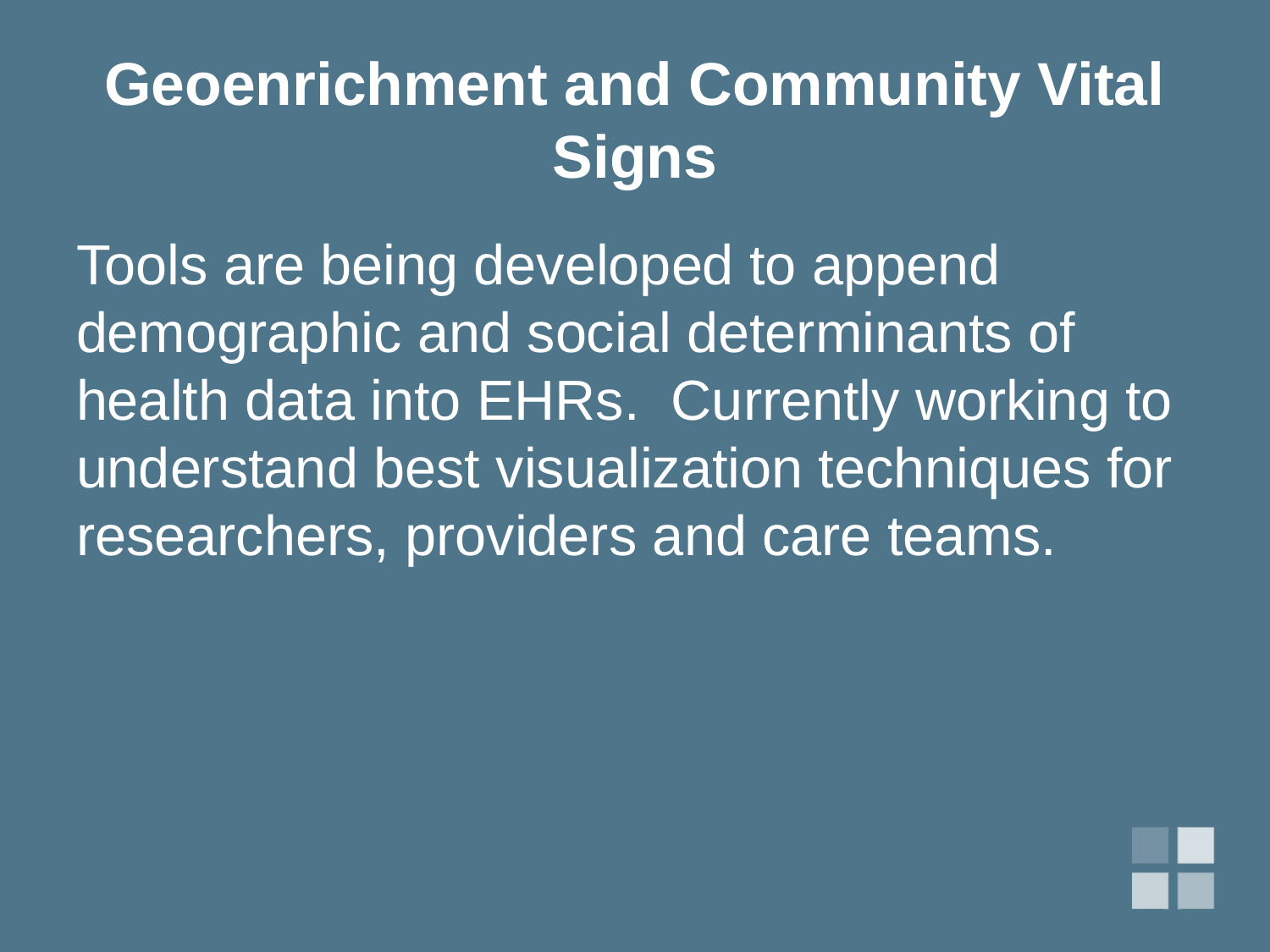

# Geoenrichment and Community Vital Signs
Tools are being developed to append demographic and social determinants of health data into EHRs.  Currently working to understand best visualization techniques for researchers, providers and care teams.